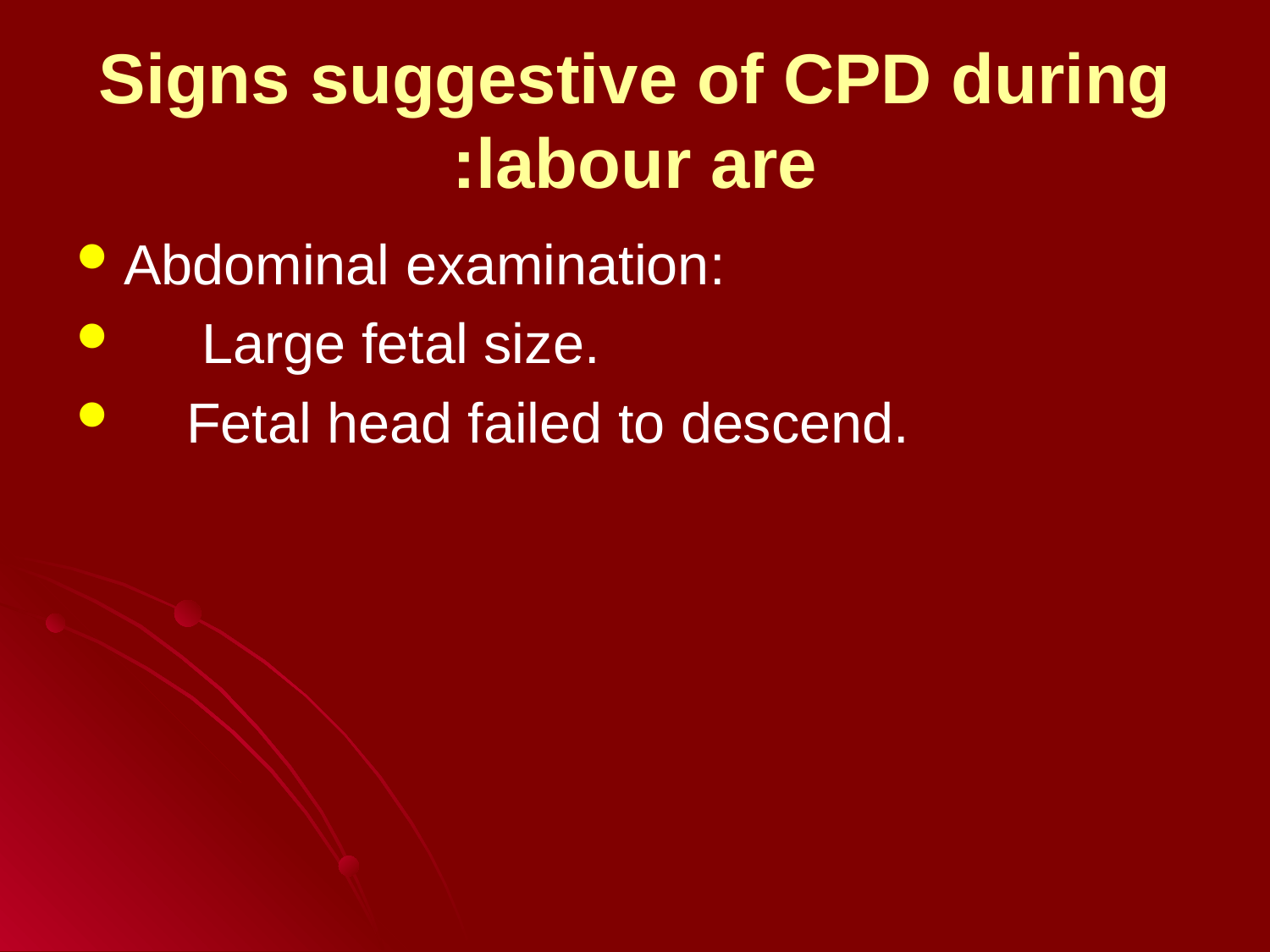

# Signs suggestive of CPD during labour are:
Abdominal examination:
     Large fetal size.
    Fetal head failed to descend.